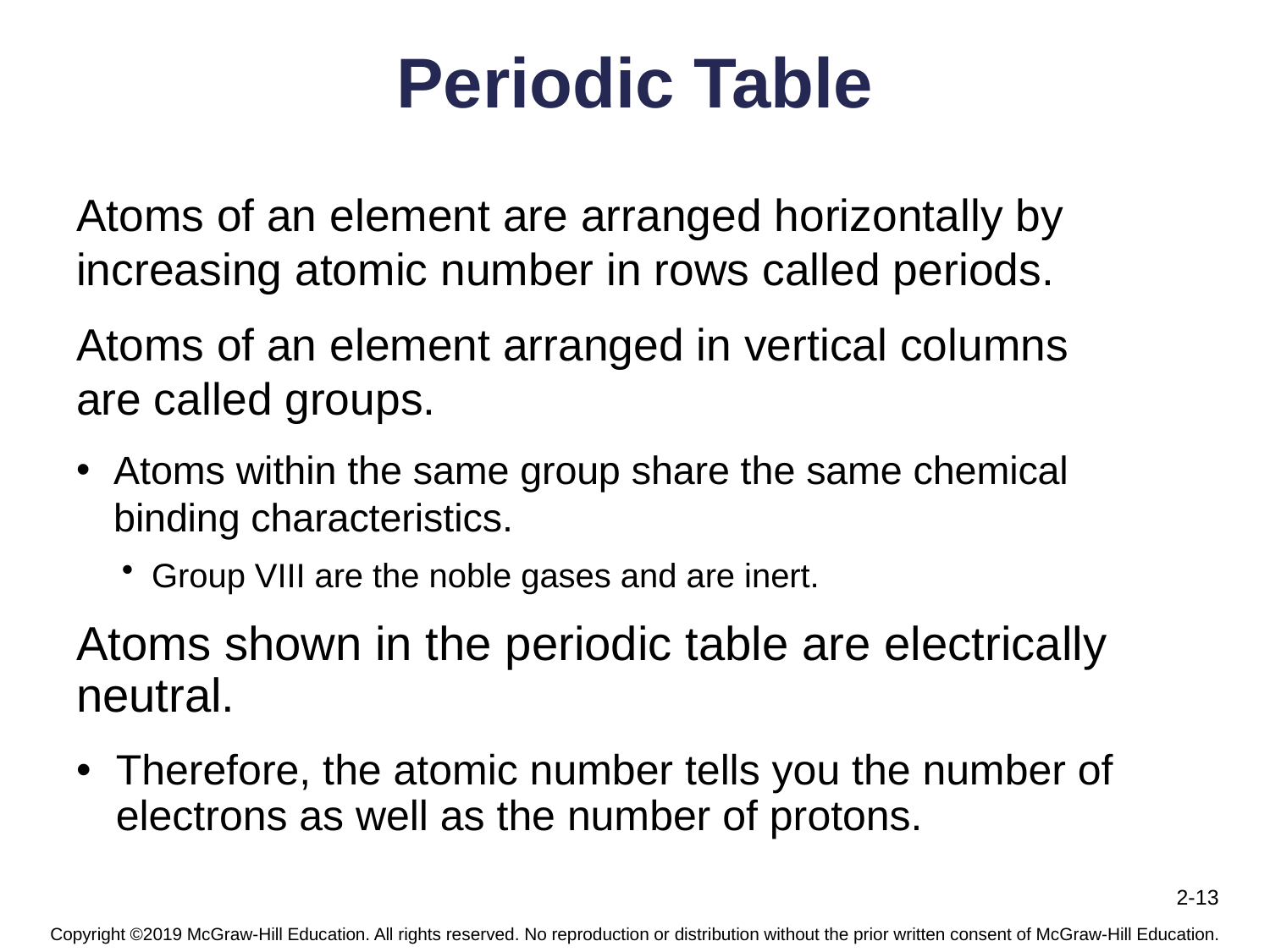

# Periodic Table
Atoms of an element are arranged horizontally by increasing atomic number in rows called periods.
Atoms of an element arranged in vertical columns are called groups.
Atoms within the same group share the same chemical binding characteristics.
Group VIII are the noble gases and are inert.
Atoms shown in the periodic table are electrically neutral.
Therefore, the atomic number tells you the number of electrons as well as the number of protons.